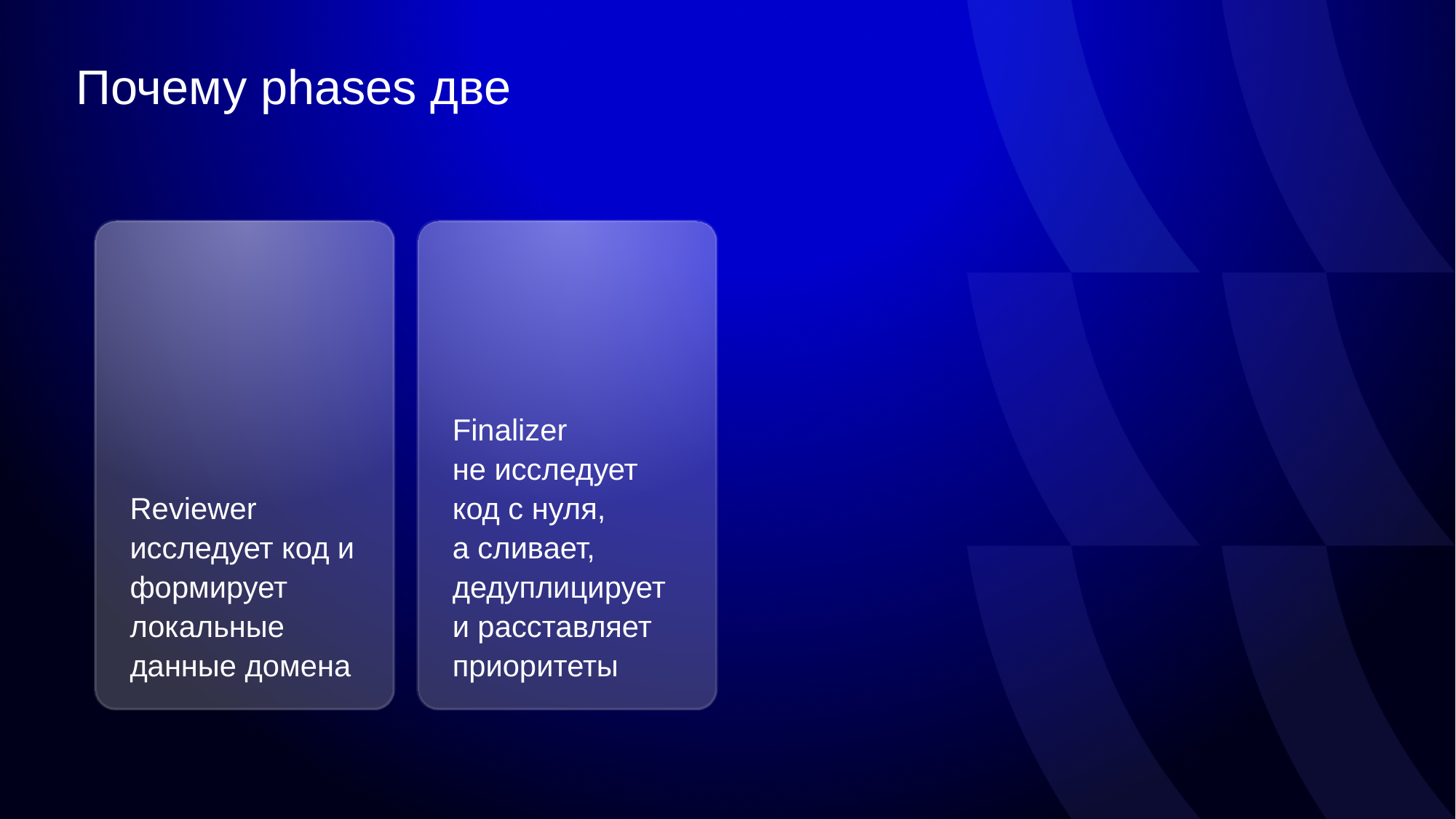

# Почему phases две

Finalizer
не исследует
код с нуля,
а сливает, дедуплицирует и расставляет приоритеты
Reviewer исследует код и формирует локальные данные домена